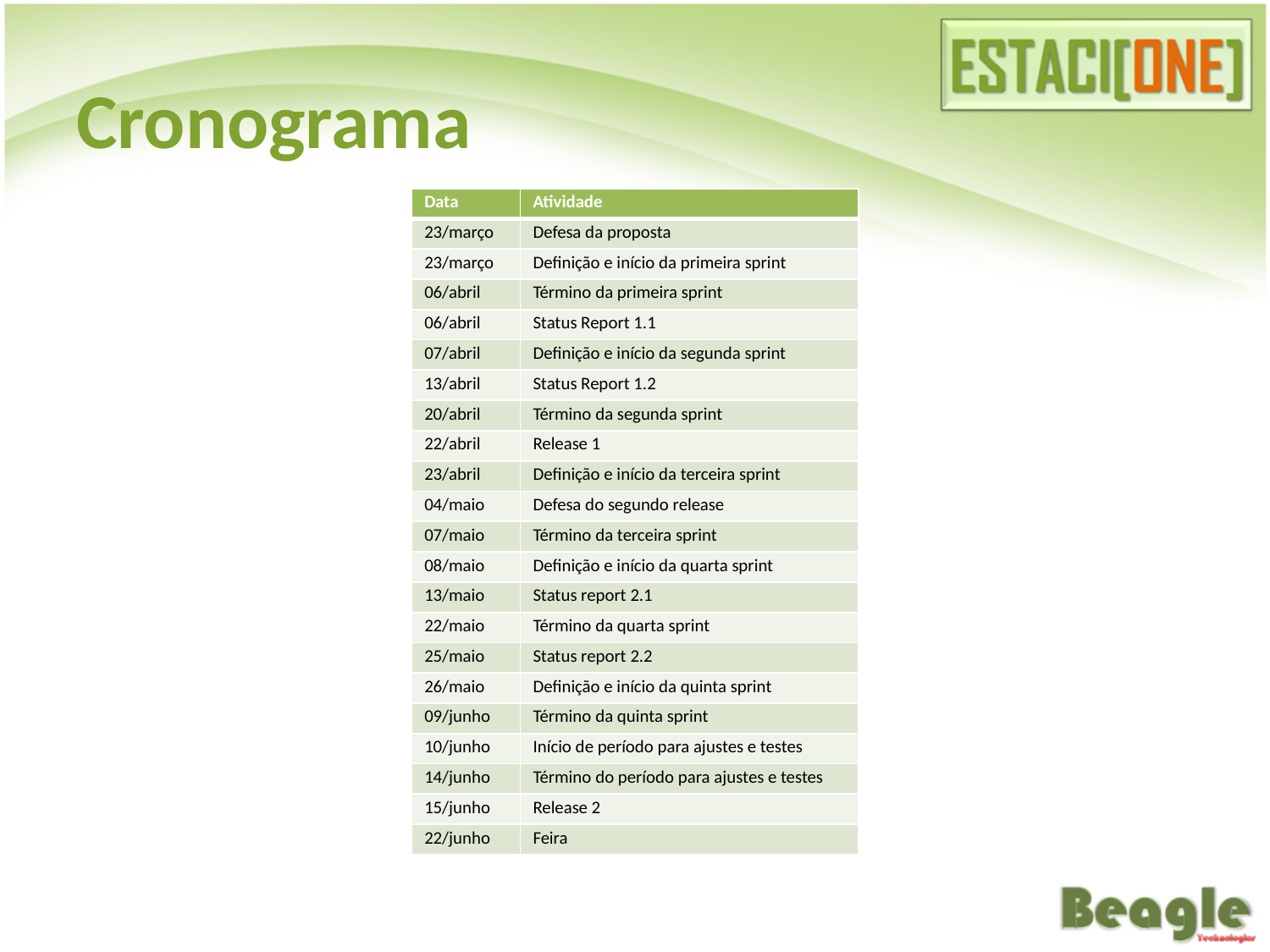

# Cronograma
| Data | Atividade |
| --- | --- |
| 23/março | Defesa da proposta |
| 23/março | Definição e início da primeira sprint |
| 06/abril | Término da primeira sprint |
| 06/abril | Status Report 1.1 |
| 07/abril | Definição e início da segunda sprint |
| 13/abril | Status Report 1.2 |
| 20/abril | Término da segunda sprint |
| 22/abril | Release 1 |
| 23/abril | Definição e início da terceira sprint |
| 04/maio | Defesa do segundo release |
| 07/maio | Término da terceira sprint |
| 08/maio | Definição e início da quarta sprint |
| 13/maio | Status report 2.1 |
| 22/maio | Término da quarta sprint |
| 25/maio | Status report 2.2 |
| 26/maio | Definição e início da quinta sprint |
| 09/junho | Término da quinta sprint |
| 10/junho | Início de período para ajustes e testes |
| 14/junho | Término do período para ajustes e testes |
| 15/junho | Release 2 |
| 22/junho | Feira |